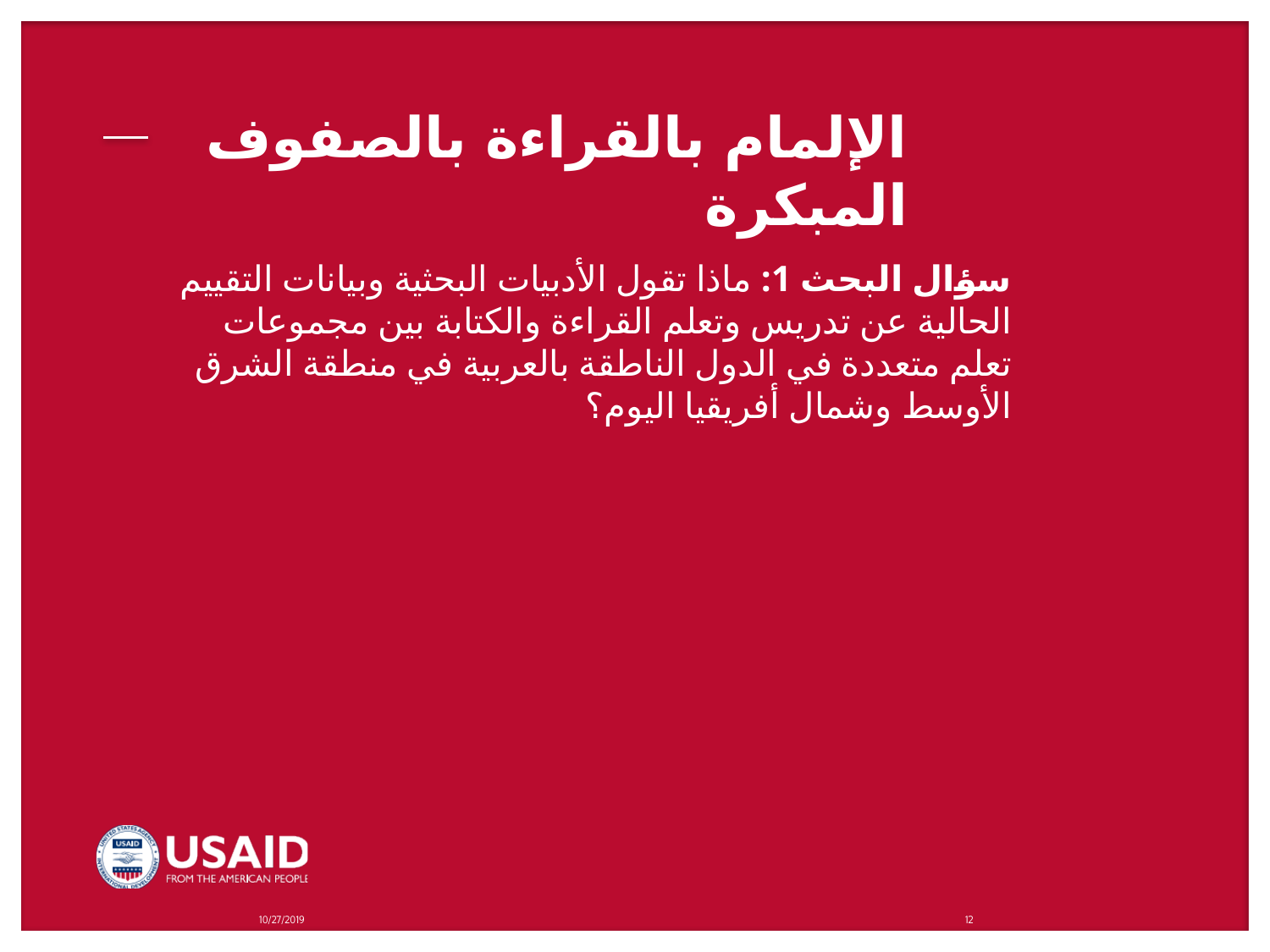

# الإلمام بالقراءة بالصفوف المبكرة
سؤال البحث 1: ماذا تقول الأدبيات البحثية وبيانات التقييم الحالية عن تدريس وتعلم القراءة والكتابة بين مجموعات تعلم متعددة في الدول الناطقة بالعربية في منطقة الشرق الأوسط وشمال أفريقيا اليوم؟
10/27/2019
12